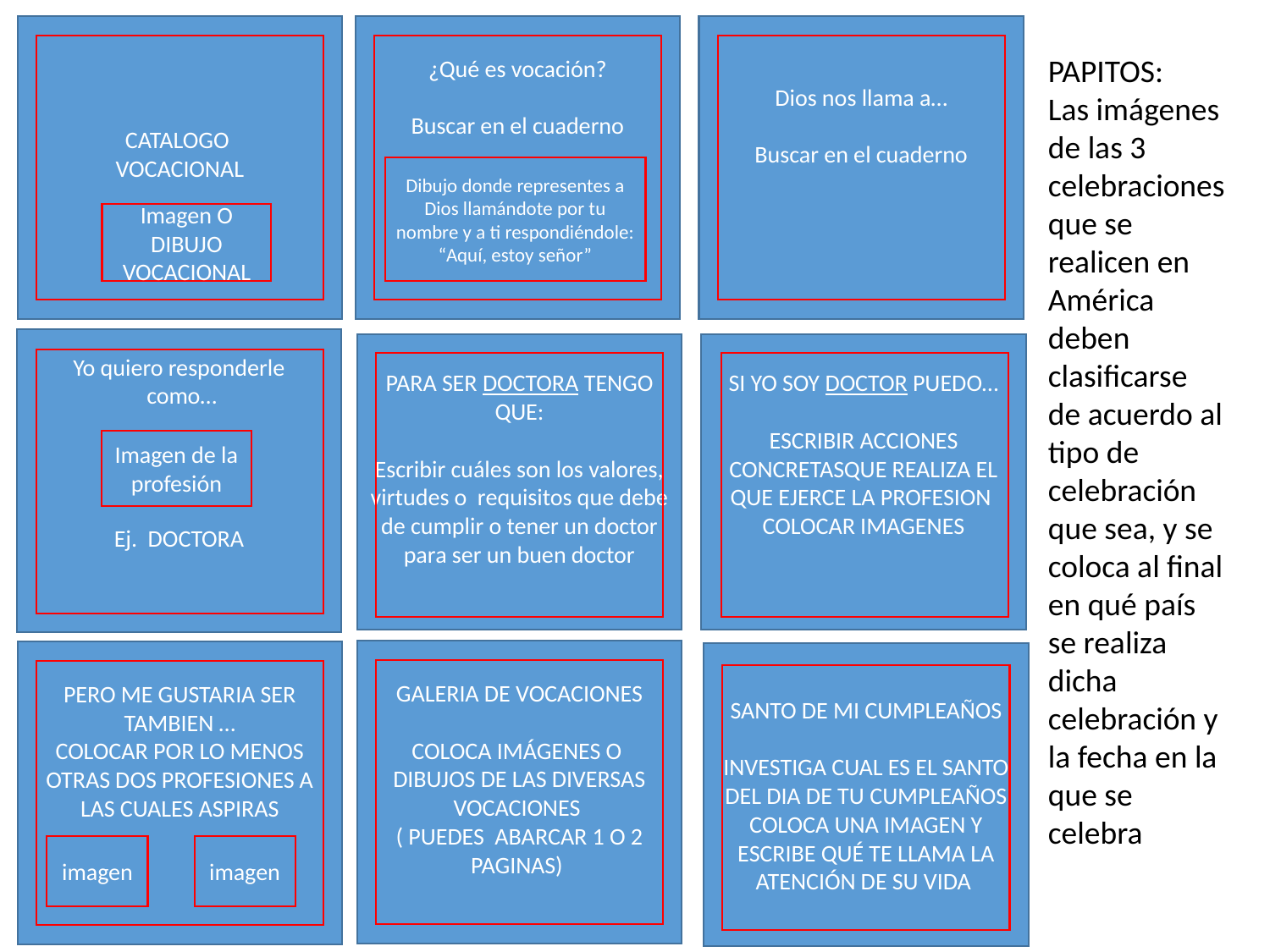

CATALOGO
VOCACIONAL

¿Qué es vocación?

Buscar en el cuaderno

Dios nos llama a…

Buscar en el cuaderno

PAPITOS:
Las imágenes de las 3 celebraciones que se realicen en América deben clasificarse de acuerdo al tipo de celebración que sea, y se coloca al final en qué país se realiza dicha celebración y la fecha en la que se celebra
Dibujo donde representes a Dios llamándote por tu nombre y a ti respondiéndole:
“Aquí, estoy señor”
Imagen O DIBUJO VOCACIONAL
Yo quiero responderle
 como…

Ej.  DOCTORA

SI YO SOY DOCTOR PUEDO…

ESCRIBIR ACCIONES CONCRETASQUE REALIZA EL QUE EJERCE LA PROFESION
COLOCAR IMAGENES

PARA SER DOCTORA TENGO QUE:

Escribir cuáles son los valores, virtudes o  requisitos que debe de cumplir o tener un doctor para ser un buen doctor

Imagen de la profesión
GALERIA DE VOCACIONES

COLOCA IMÁGENES O
DIBUJOS DE LAS DIVERSAS VOCACIONES
( PUEDES  ABARCAR 1 O 2 PAGINAS)

PERO ME GUSTARIA SER TAMBIEN …
COLOCAR POR LO MENOS OTRAS DOS PROFESIONES A LAS CUALES ASPIRAS

SANTO DE MI CUMPLEAÑOS

INVESTIGA CUAL ES EL SANTO DEL DIA DE TU CUMPLEAÑOS COLOCA UNA IMAGEN Y ESCRIBE QUÉ TE LLAMA LA ATENCIÓN DE SU VIDA

imagen
imagen